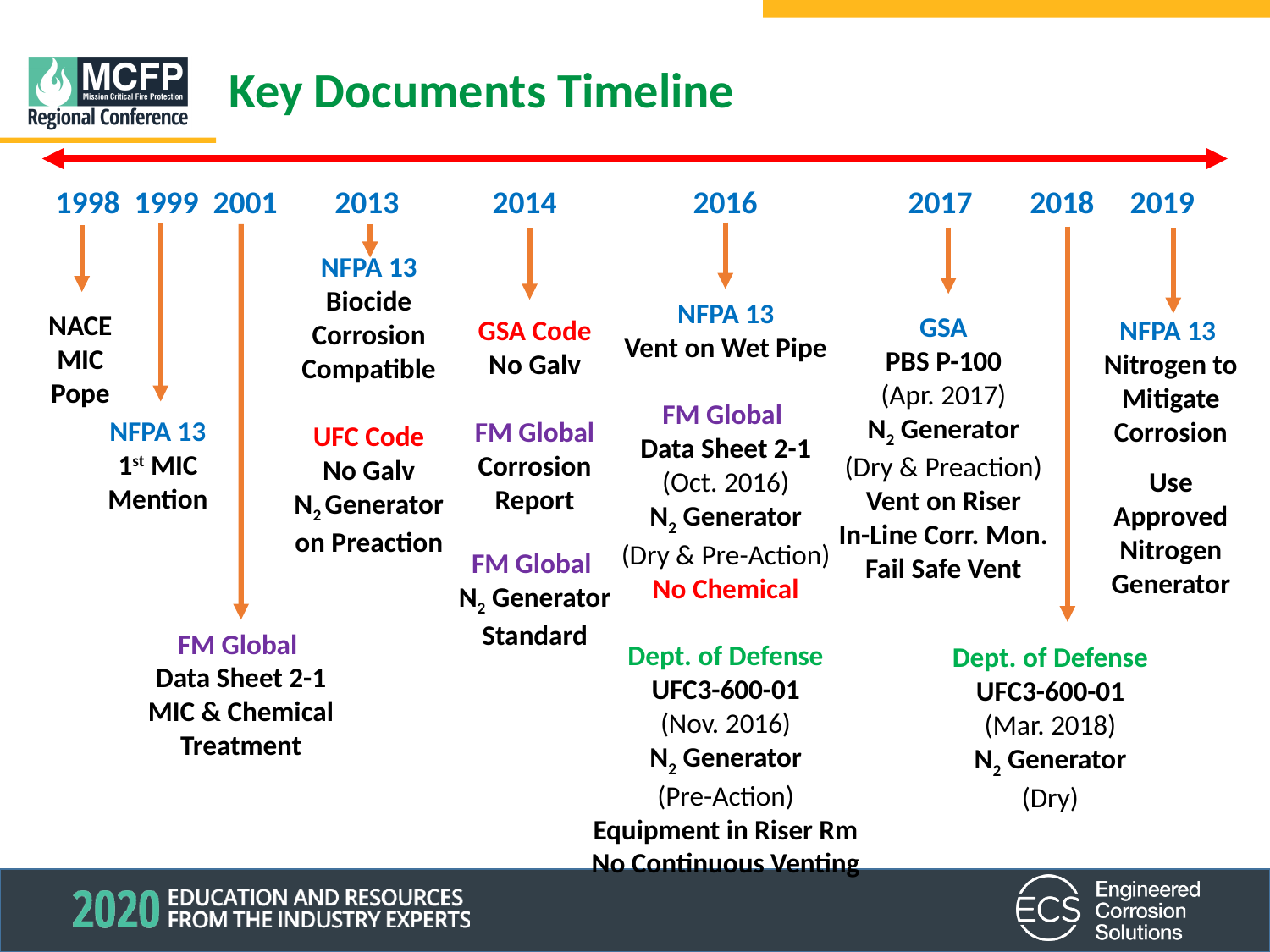

Key Documents Timeline
1998  1999  2001        2013             2014                   2016                     2017        2018     2019
NACE
MIC
Pope
NFPA 13
Biocide
Corrosion
Compatible

UFC Code
No Galv
N2 Generator on Preaction

NFPA 13
Vent on Wet Pipe

FM Global
Data Sheet 2-1
(Oct. 2016)
N2 Generator
(Dry & Pre-Action)
No Chemical

Dept. of Defense
UFC3-600-01
(Nov. 2016)
N2 Generator
(Pre-Action)
Equipment in Riser Rm
No Continuous Venting

GSA
PBS P-100
(Apr. 2017)
N2 Generator
(Dry & Preaction)
Vent on Riser
In-Line Corr. Mon. Fail Safe Vent
GSA Code
No Galv

FM Global Corrosion
Report

FM Global
N2 Generator
Standard
NFPA 13
Nitrogen to Mitigate Corrosion
Use Approved Nitrogen Generator
NFPA 13
1st MIC
Mention
FM Global
Data Sheet 2-1 MIC & Chemical
Treatment
Dept. of Defense
UFC3-600-01
(Mar. 2018)
N2 Generator
(Dry)